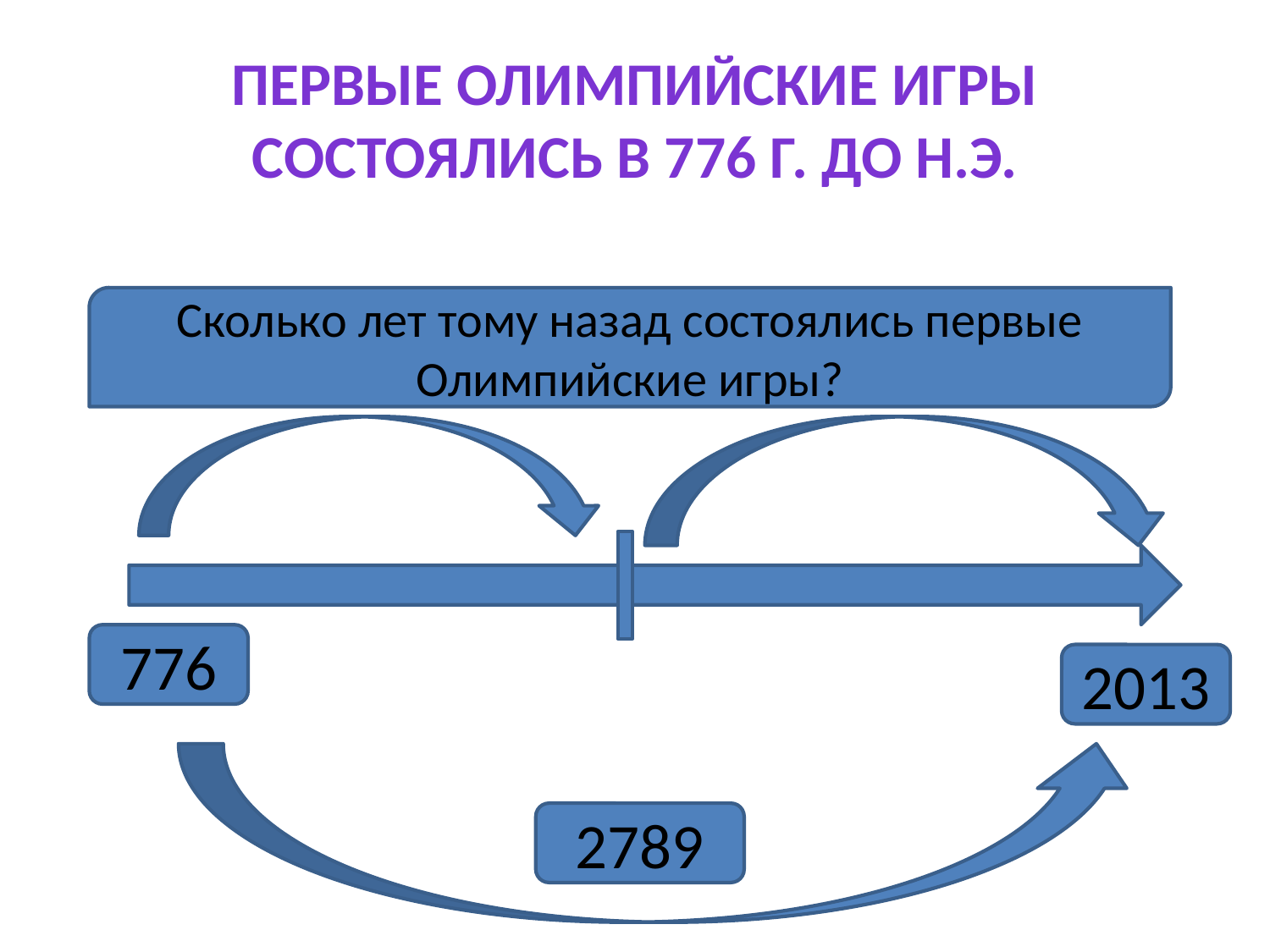

# Первые олимпийские игры состоялись в 776 г. до н.э.
Сколько лет тому назад состоялись первые Олимпийские игры?

776
2013

2789